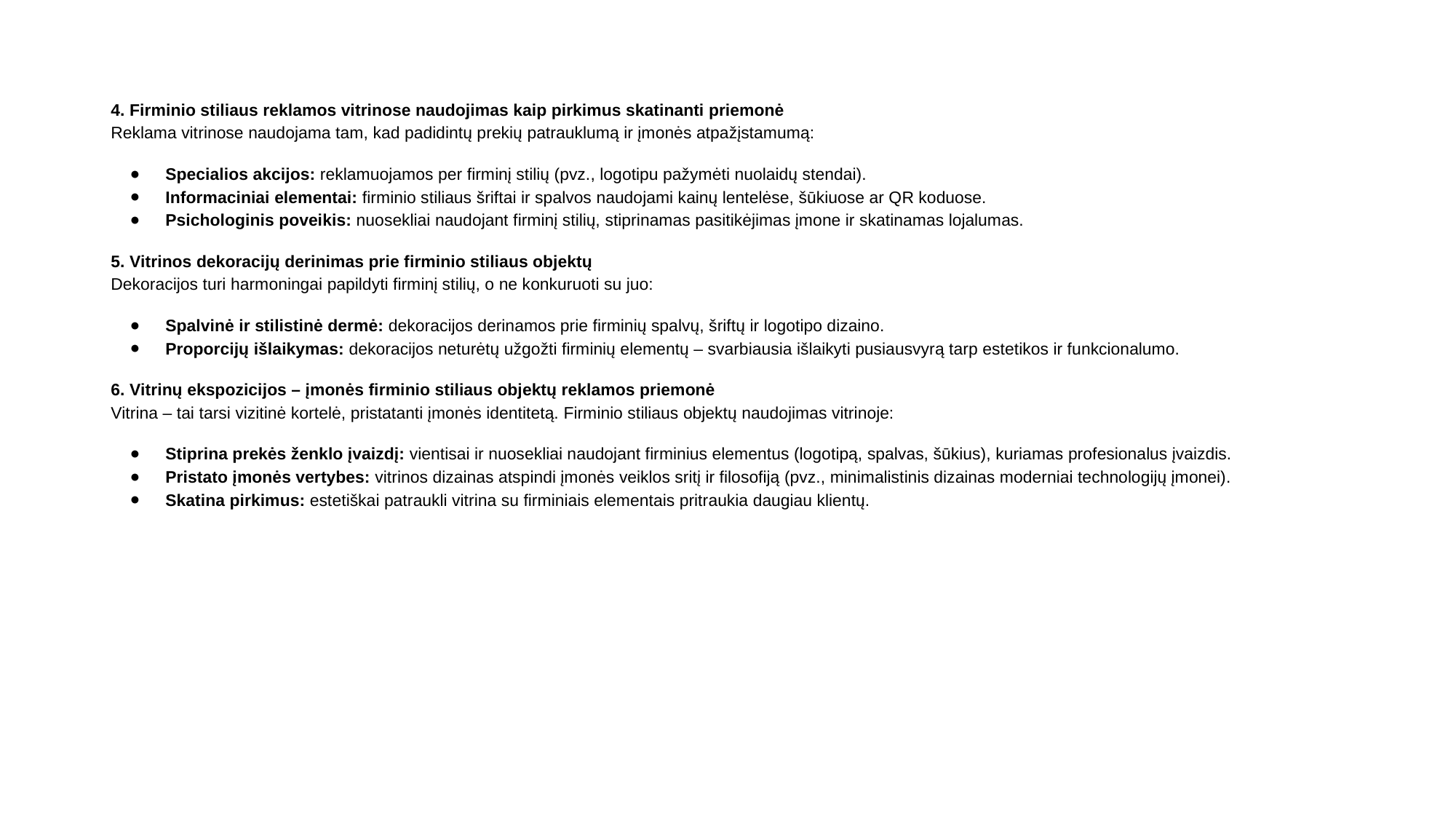

4. Firminio stiliaus reklamos vitrinose naudojimas kaip pirkimus skatinanti priemonė
Reklama vitrinose naudojama tam, kad padidintų prekių patrauklumą ir įmonės atpažįstamumą:
Specialios akcijos: reklamuojamos per firminį stilių (pvz., logotipu pažymėti nuolaidų stendai).
Informaciniai elementai: firminio stiliaus šriftai ir spalvos naudojami kainų lentelėse, šūkiuose ar QR koduose.
Psichologinis poveikis: nuosekliai naudojant firminį stilių, stiprinamas pasitikėjimas įmone ir skatinamas lojalumas.
5. Vitrinos dekoracijų derinimas prie firminio stiliaus objektų
Dekoracijos turi harmoningai papildyti firminį stilių, o ne konkuruoti su juo:
Spalvinė ir stilistinė dermė: dekoracijos derinamos prie firminių spalvų, šriftų ir logotipo dizaino.
Proporcijų išlaikymas: dekoracijos neturėtų užgožti firminių elementų – svarbiausia išlaikyti pusiausvyrą tarp estetikos ir funkcionalumo.
6. Vitrinų ekspozicijos – įmonės firminio stiliaus objektų reklamos priemonė
Vitrina – tai tarsi vizitinė kortelė, pristatanti įmonės identitetą. Firminio stiliaus objektų naudojimas vitrinoje:
Stiprina prekės ženklo įvaizdį: vientisai ir nuosekliai naudojant firminius elementus (logotipą, spalvas, šūkius), kuriamas profesionalus įvaizdis.
Pristato įmonės vertybes: vitrinos dizainas atspindi įmonės veiklos sritį ir filosofiją (pvz., minimalistinis dizainas moderniai technologijų įmonei).
Skatina pirkimus: estetiškai patraukli vitrina su firminiais elementais pritraukia daugiau klientų.